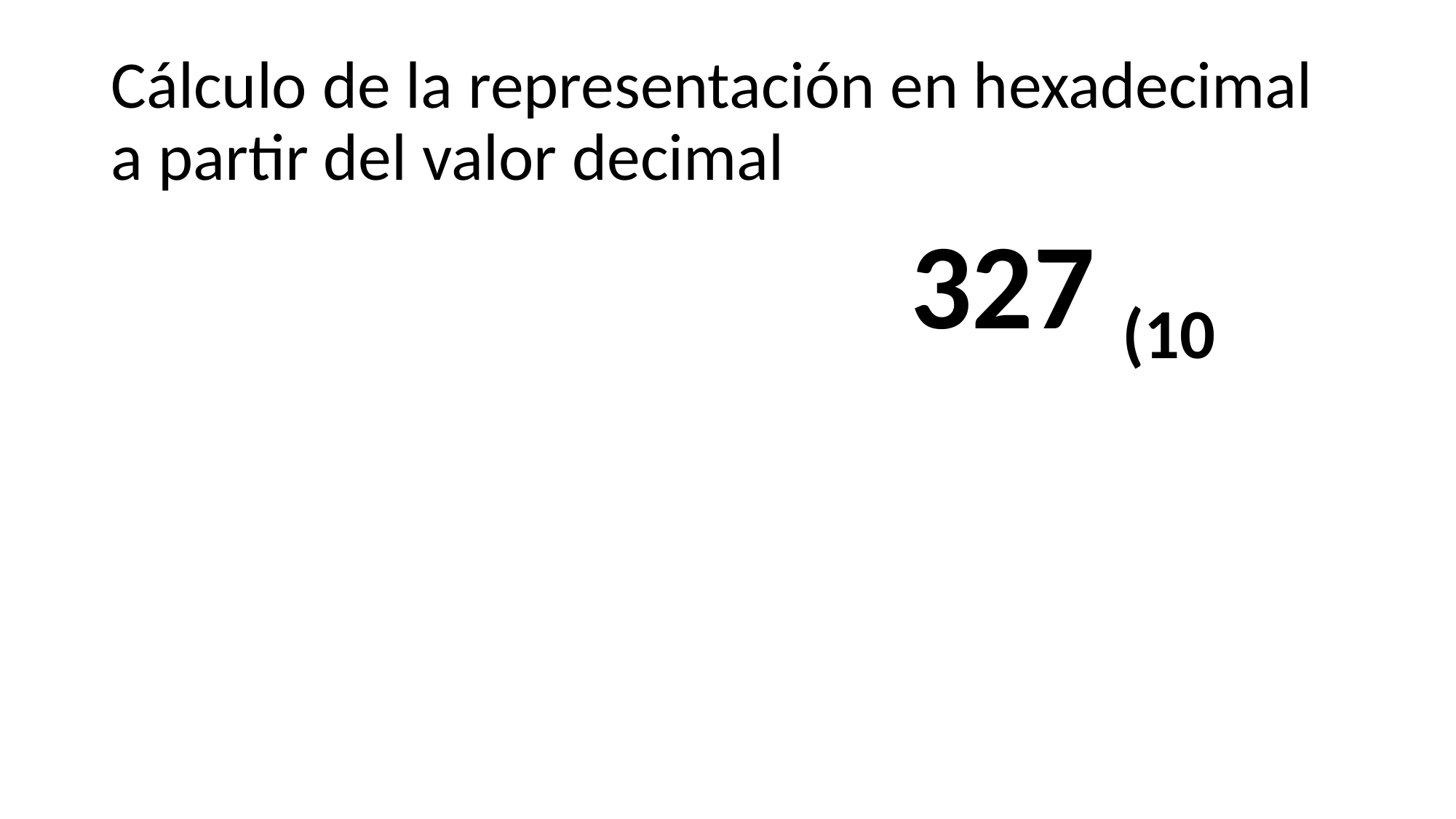

# Cálculo de la representación en hexadecimal a partir del valor decimal
327 (10